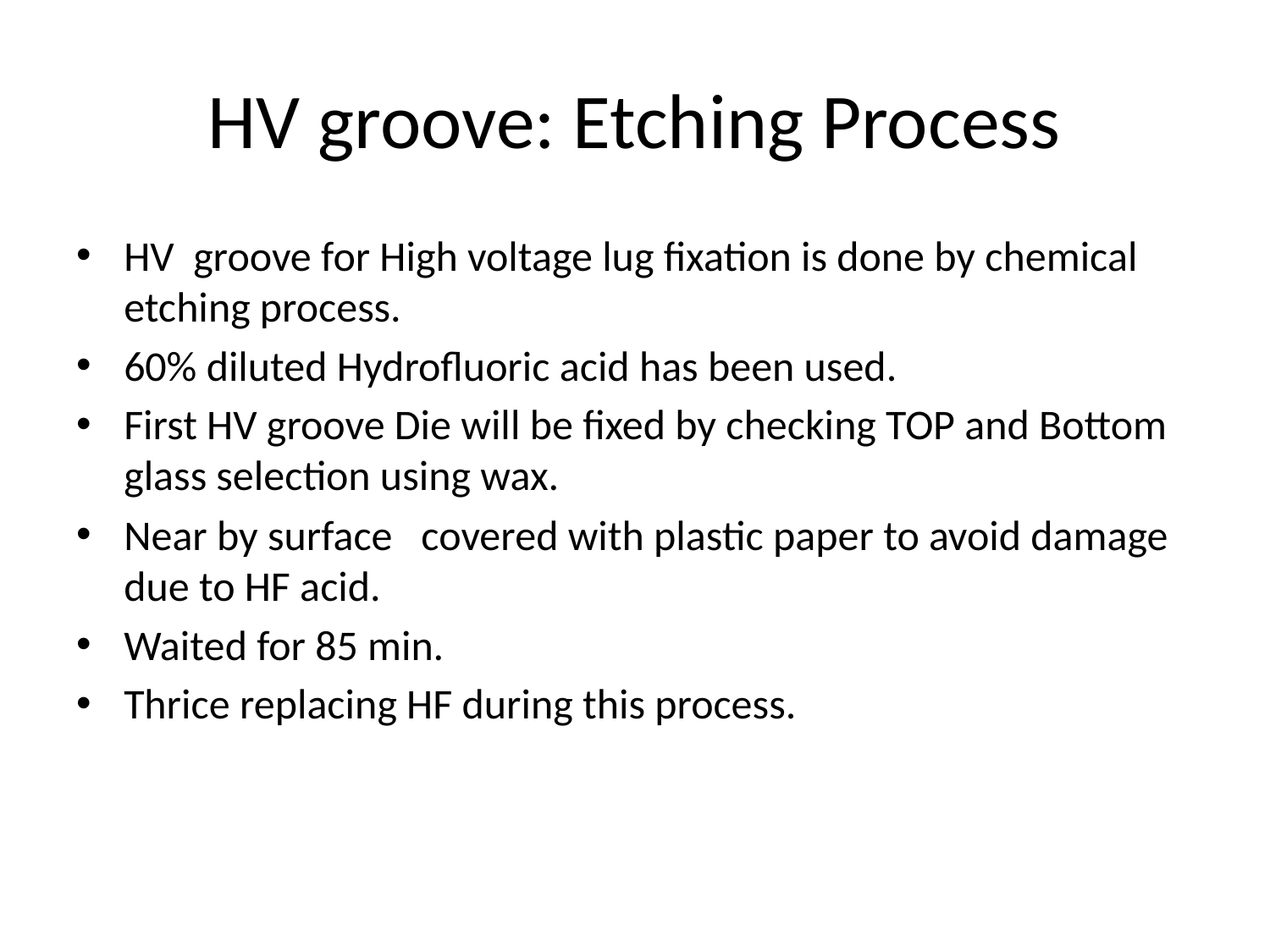

# HV groove: Etching Process
HV  groove for High voltage lug fixation is done by chemical etching process.
60% diluted Hydrofluoric acid has been used.
First HV groove Die will be fixed by checking TOP and Bottom glass selection using wax.
Near by surface   covered with plastic paper to avoid damage due to HF acid.
Waited for 85 min.
Thrice replacing HF during this process.